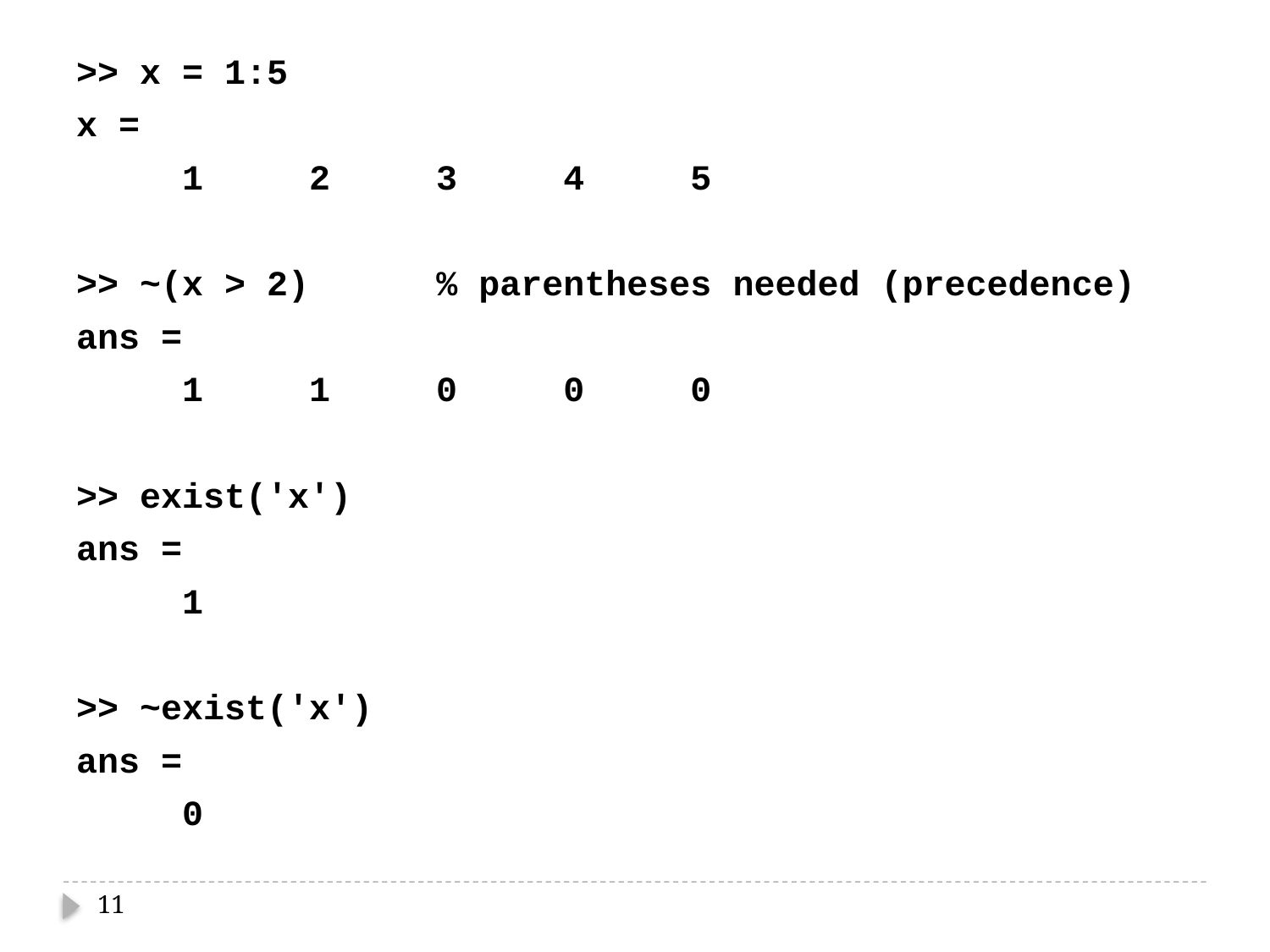

>> x = 1:5
x =
     1     2     3     4     5

>> ~(x > 2)      % parentheses needed (precedence)
ans =
     1     1     0     0     0

>> exist('x')
ans =
     1

>> ~exist('x')
ans =
     0
11